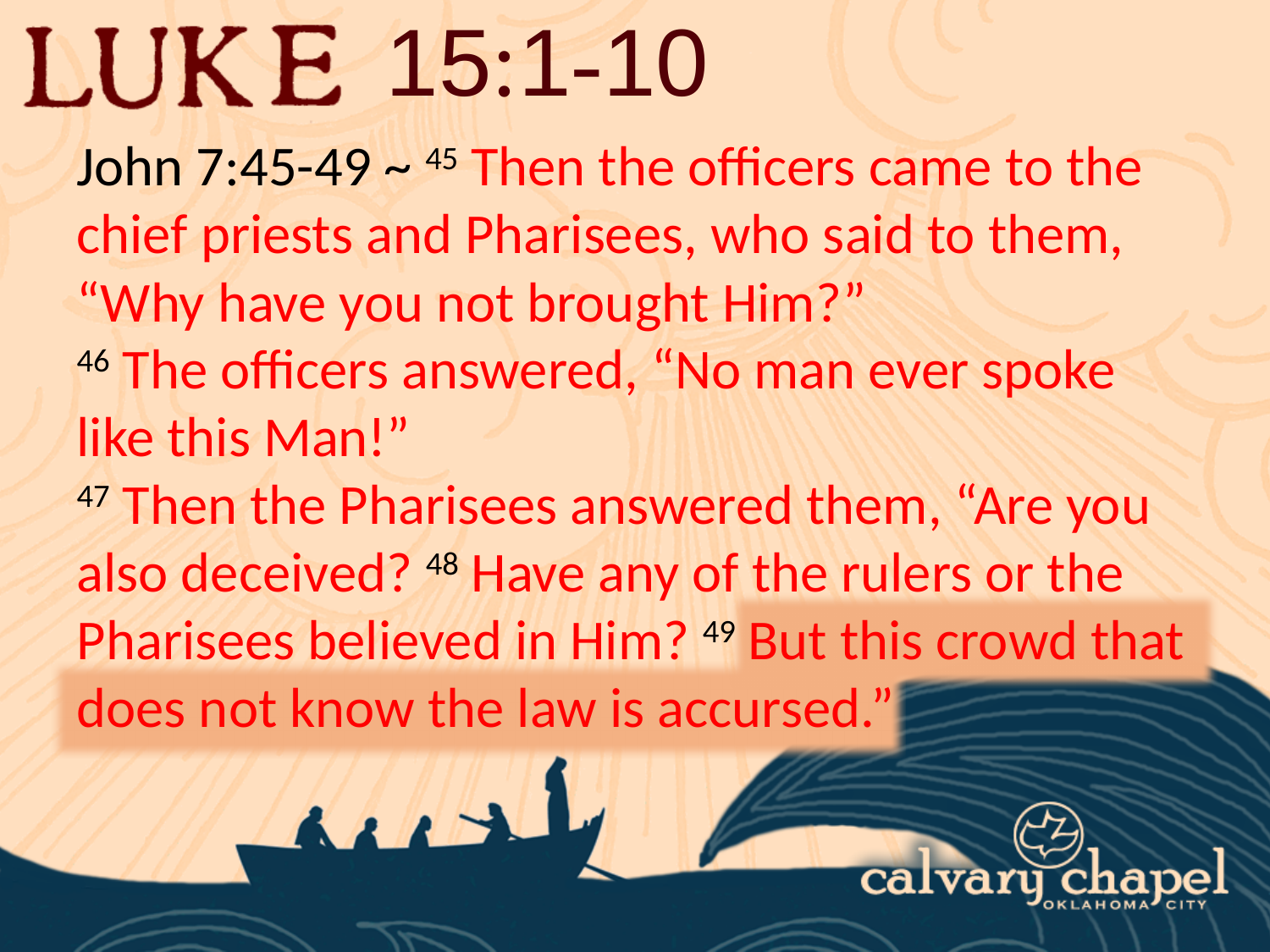

15:1-10
John 7:45-49 ~ 45 Then the officers came to the chief priests and Pharisees, who said to them, “Why have you not brought Him?”
46 The officers answered, “No man ever spoke like this Man!”
47 Then the Pharisees answered them, “Are you also deceived? 48 Have any of the rulers or the Pharisees believed in Him? 49 But this crowd that does not know the law is accursed.”